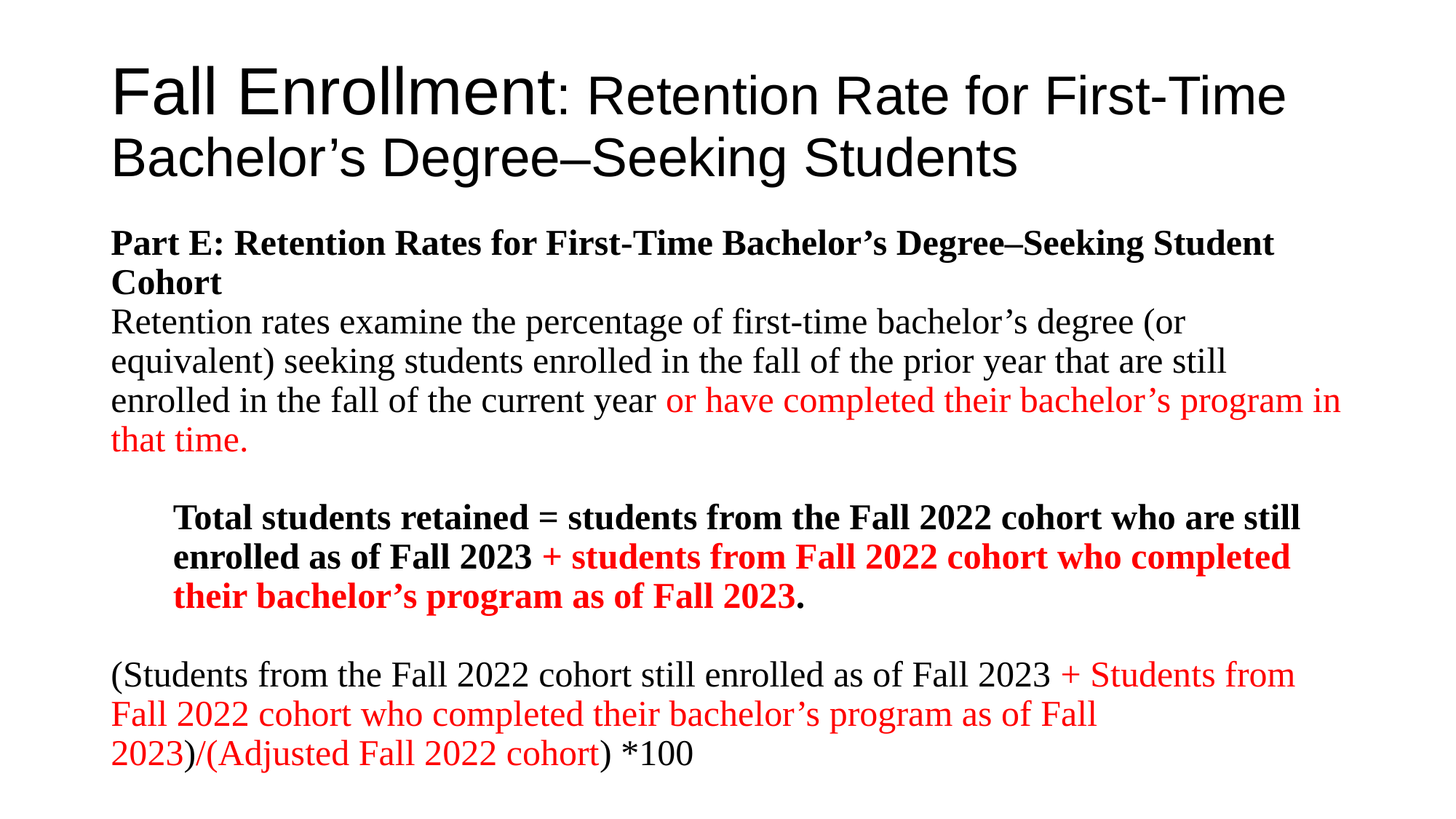

# Fall Enrollment: Retention Rate for First-Time Bachelor’s Degree–Seeking Students
Part E: Retention Rates for First-Time Bachelor’s Degree–Seeking Student Cohort
Retention rates examine the percentage of first-time bachelor’s degree (or equivalent) seeking students enrolled in the fall of the prior year that are still enrolled in the fall of the current year or have completed their bachelor’s program in that time.

Total students retained = students from the Fall 2022 cohort who are still enrolled as of Fall 2023 + students from Fall 2022 cohort who completed their bachelor’s program as of Fall 2023.

(Students from the Fall 2022 cohort still enrolled as of Fall 2023 + Students from Fall 2022 cohort who completed their bachelor’s program as of Fall 2023)/(Adjusted Fall 2022 cohort) *100